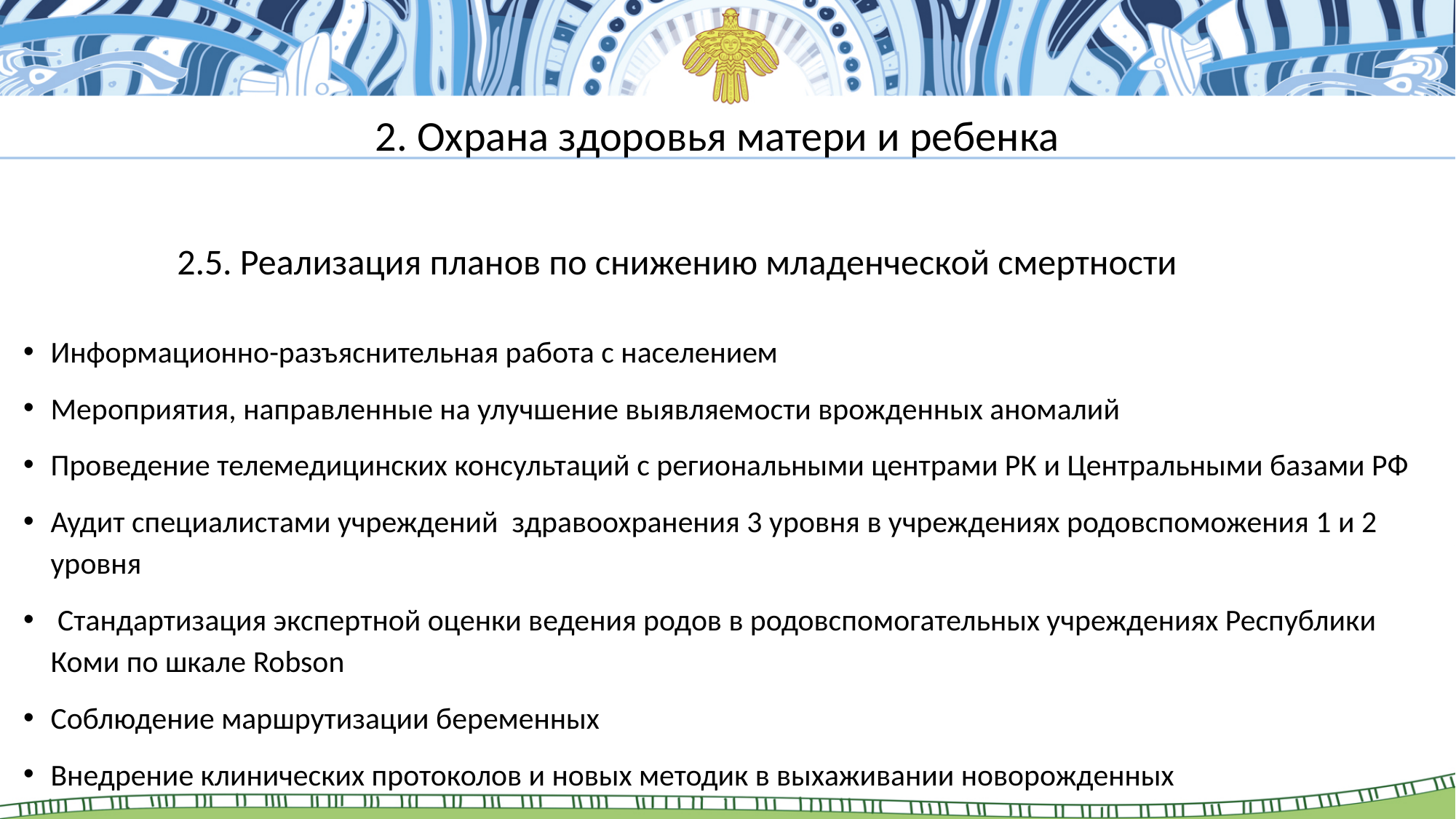

2. Охрана здоровья матери и ребенка
# 2.5. Реализация планов по снижению младенческой смертности
Информационно-разъяснительная работа с населением
Мероприятия, направленные на улучшение выявляемости врожденных аномалий
Проведение телемедицинских консультаций с региональными центрами РК и Центральными базами РФ
Аудит специалистами учреждений  здравоохранения 3 уровня в учреждениях родовспоможения 1 и 2 уровня
 Стандартизация экспертной оценки ведения родов в родовспомогательных учреждениях Республики Коми по шкале Robson
Соблюдение маршрутизации беременных
Внедрение клинических протоколов и новых методик в выхаживании новорожденных